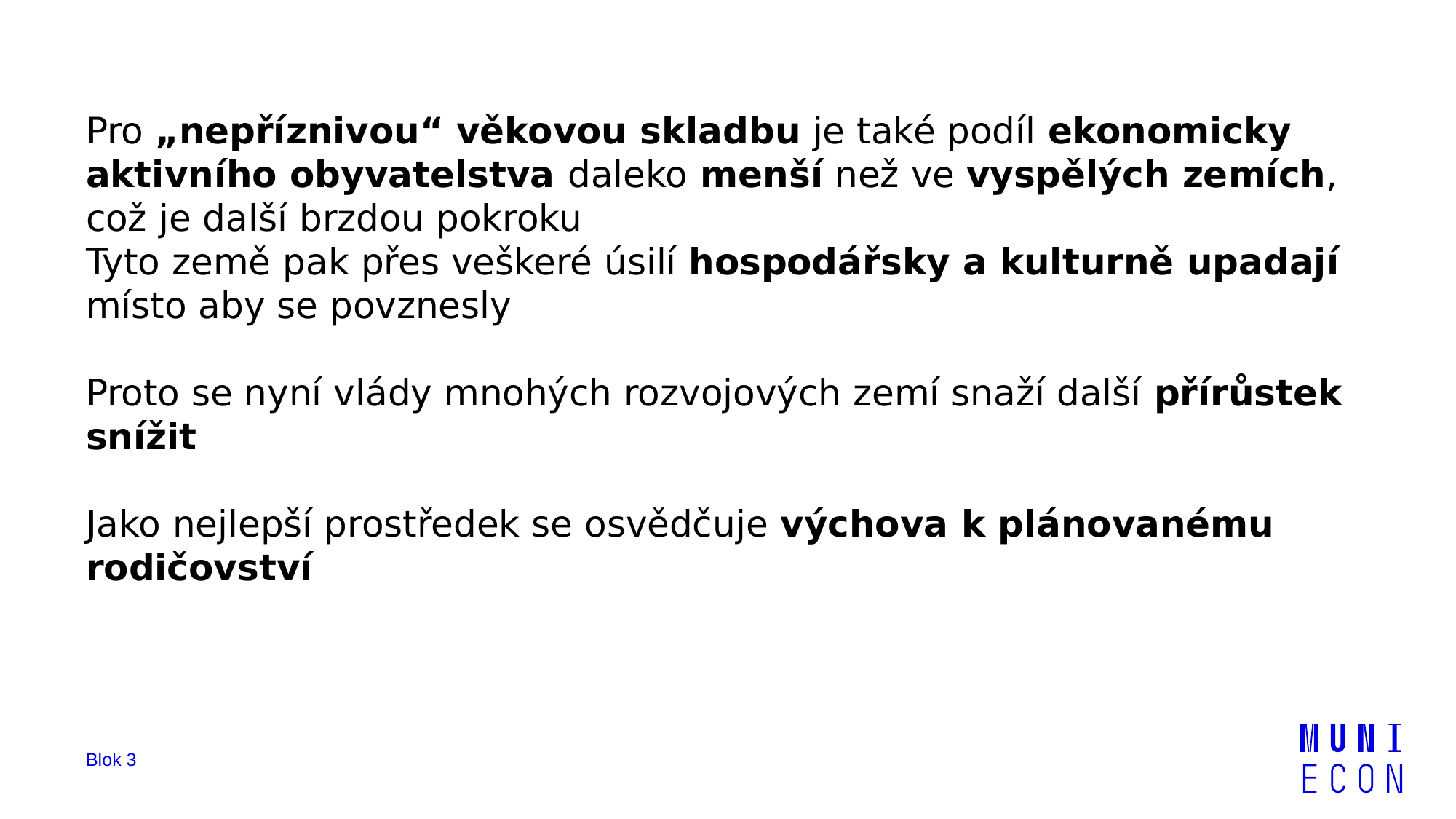

Pro „nepříznivou“ věkovou skladbu je také podíl ekonomicky aktivního obyvatelstva daleko menší než ve vyspělých zemích, což je další brzdou pokroku
Tyto země pak přes veškeré úsilí hospodářsky a kulturně upadají místo aby se povznesly

Proto se nyní vlády mnohých rozvojových zemí snaží další přírůstek snížit

Jako nejlepší prostředek se osvědčuje výchova k plánovanému rodičovství

Blok 3